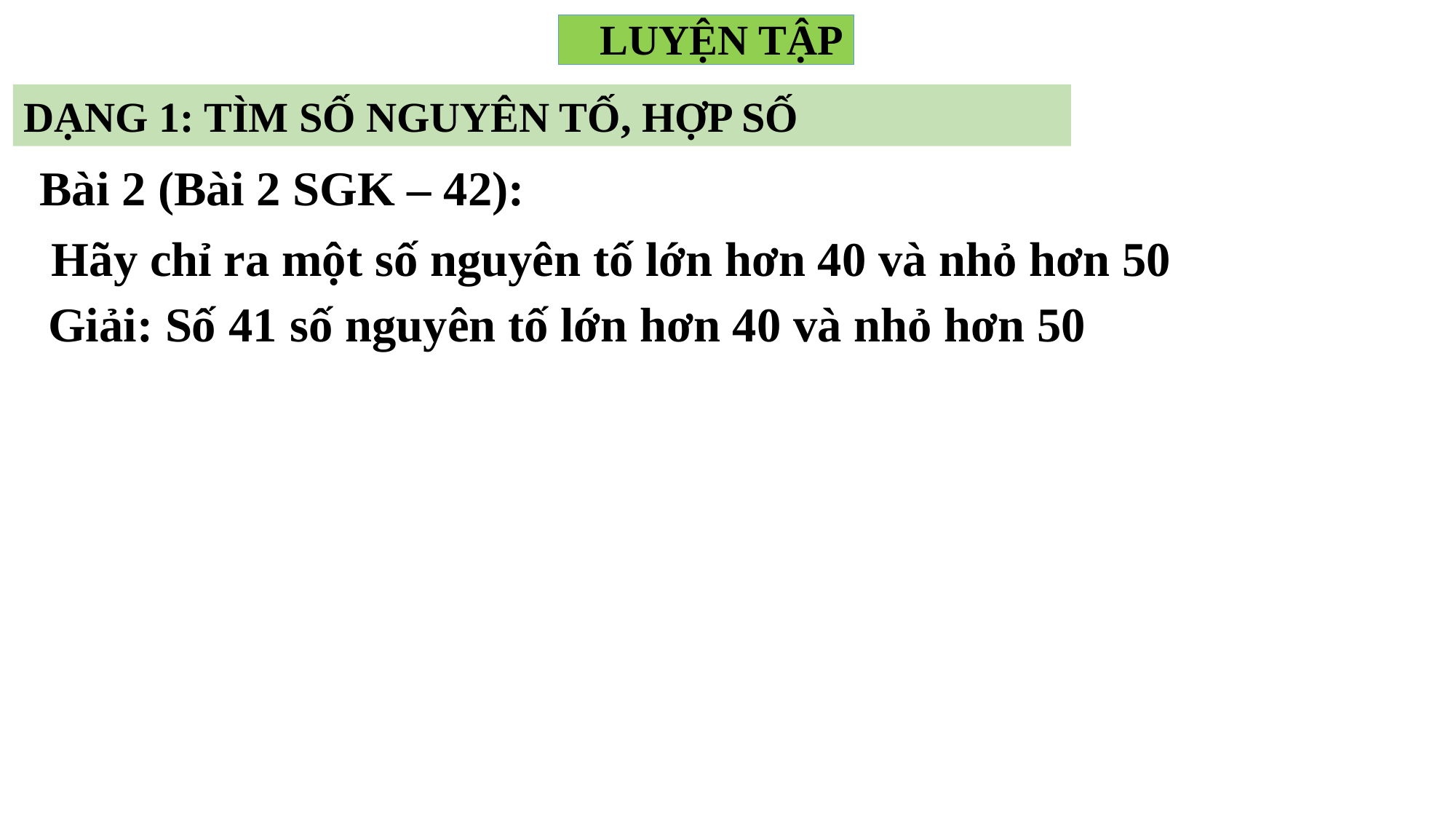

LUYỆN TẬP
DẠNG 1: TÌM SỐ NGUYÊN TỐ, HỢP SỐ
Bài 2 (Bài 2 SGK – 42):
 Hãy chỉ ra một số nguyên tố lớn hơn 40 và nhỏ hơn 50
Giải: Số 41 số nguyên tố lớn hơn 40 và nhỏ hơn 50